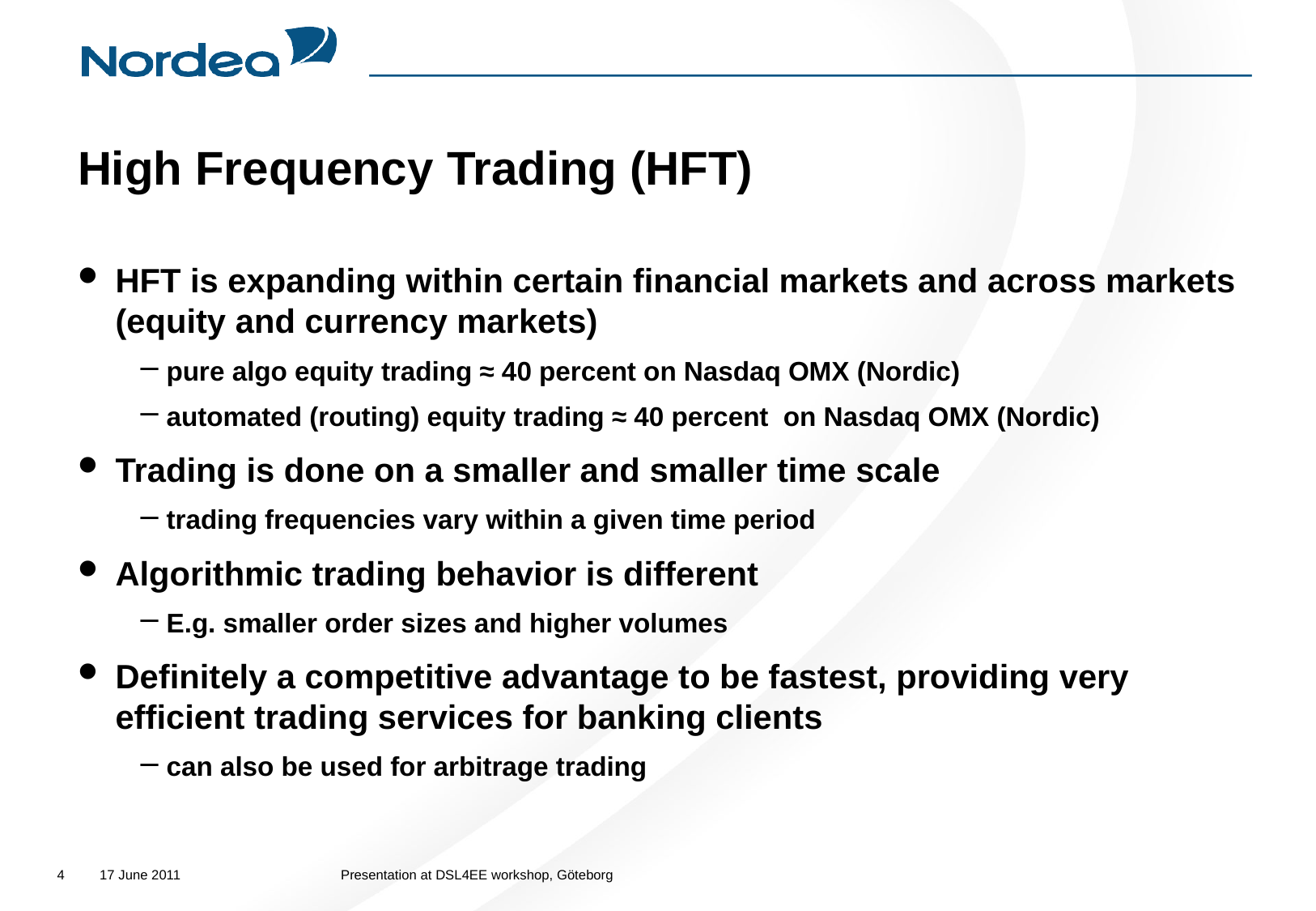

# High Frequency Trading (HFT)
HFT is expanding within certain financial markets and across markets (equity and currency markets)
pure algo equity trading ≈ 40 percent on Nasdaq OMX (Nordic)
automated (routing) equity trading ≈ 40 percent  on Nasdaq OMX (Nordic)
Trading is done on a smaller and smaller time scale
trading frequencies vary within a given time period
Algorithmic trading behavior is different
E.g. smaller order sizes and higher volumes
Definitely a competitive advantage to be fastest, providing very efficient trading services for banking clients
can also be used for arbitrage trading
4
17 June 2011
Presentation at DSL4EE workshop, Göteborg